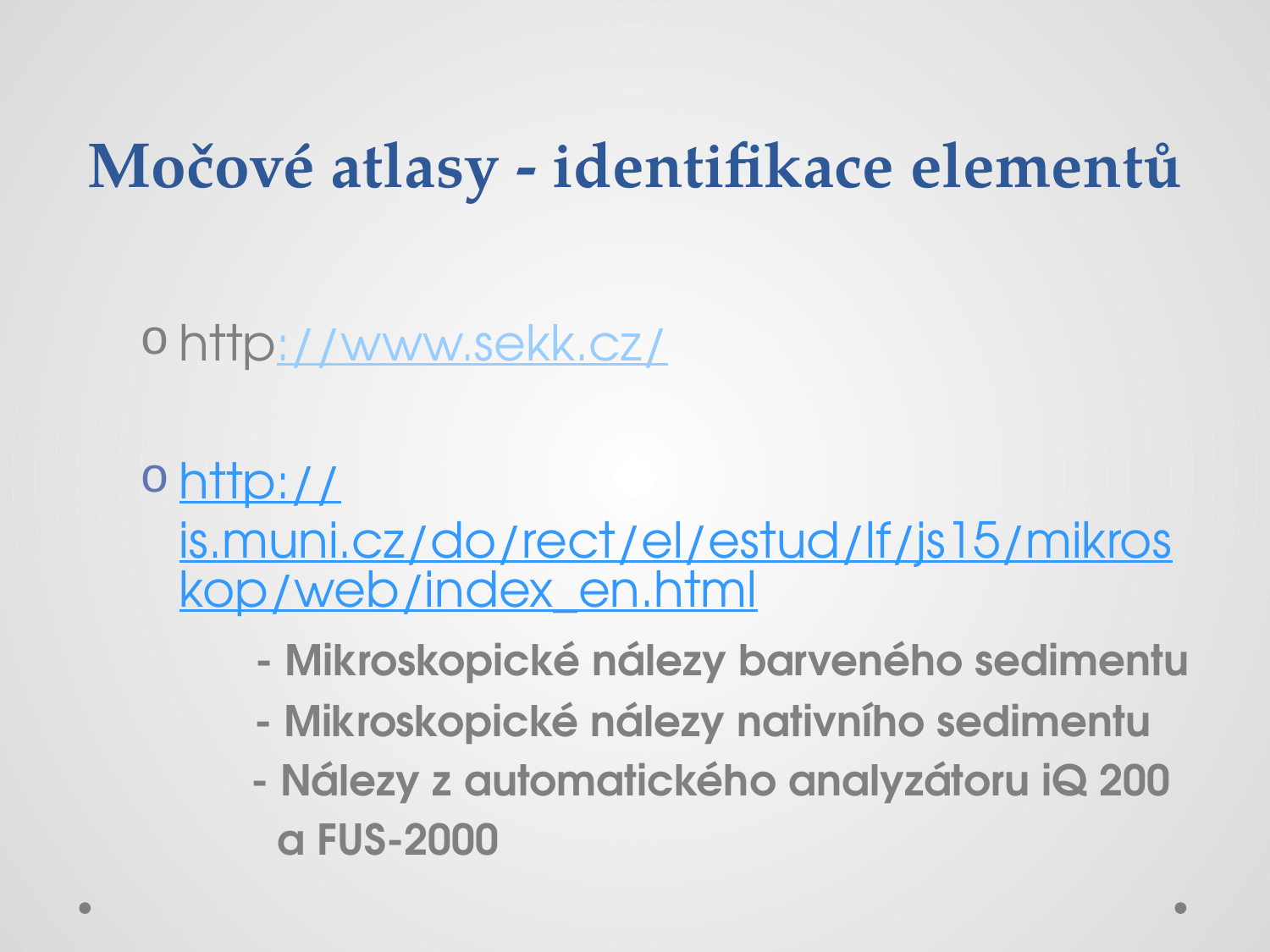

# Močové atlasy - identifikace elementů

http://www.sekk.cz/

http://is.muni.cz/do/rect/el/estud/lf/js15/mikroskop/web/index_en.html
             - Mikroskopické nálezy barveného sedimentu
               - Mikroskopické nálezy nativního sedimentu
	    - Nálezy z automatického analyzátoru iQ 200
                 a FUS-2000